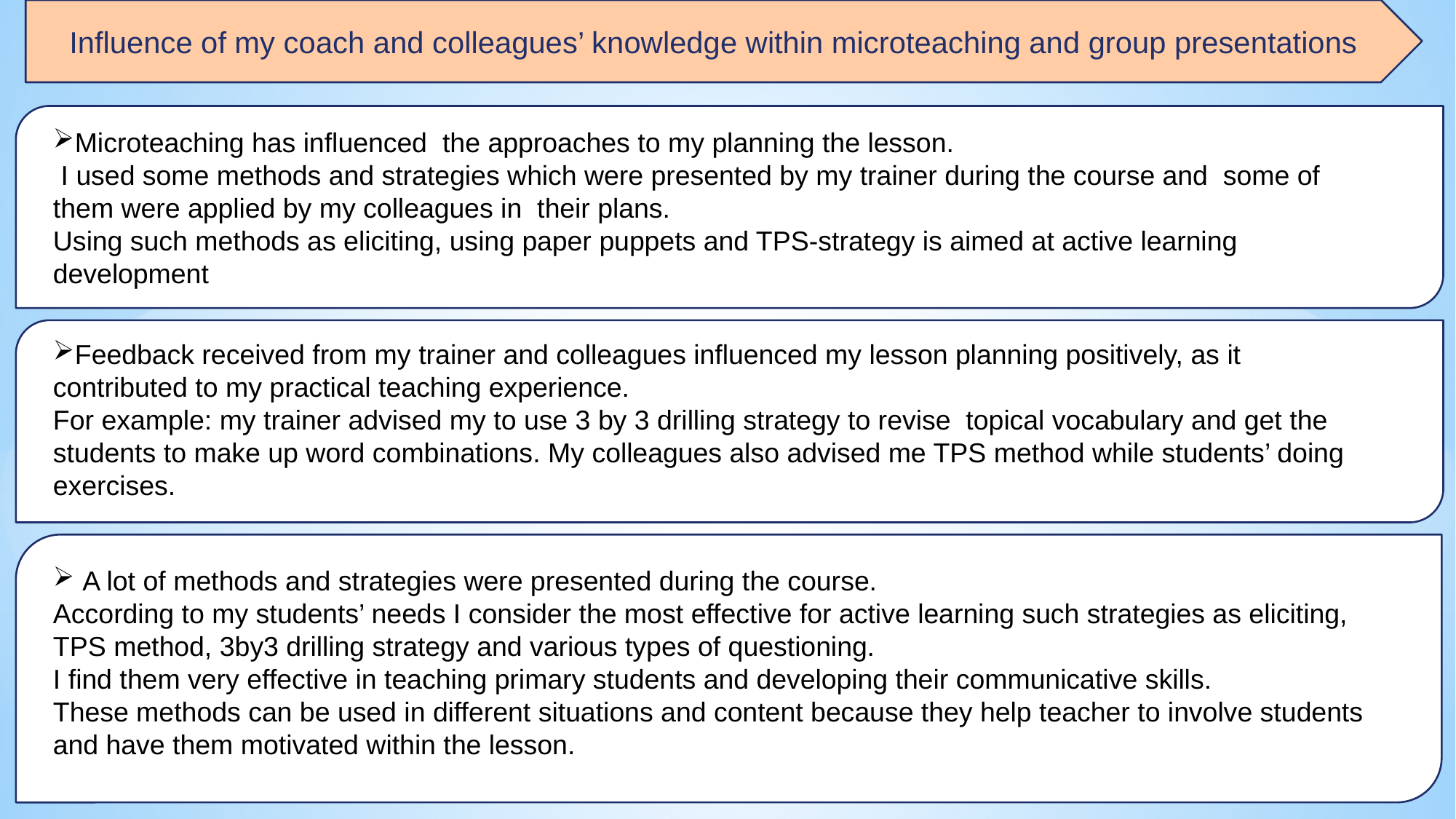

Influence of my coach and colleagues’ knowledge within microteaching and group presentations

Microteaching has influenced  the approaches to my planning the lesson.
 I used some methods and strategies which were presented by my trainer during the course and  some of them were applied by my colleagues in  their plans.
Using such methods as eliciting, using paper puppets and TPS-strategy is aimed at active learning development
My colleagues’ and the trainer’s feedback had a positive impact on my lesson planning, as it contributed to acquisition of knowledge and some teaching experience.
For example: I was advised to use 3 by 3 drilling strategy to introduce topic vocabulary, TPR method.
Feedback received from my trainer and colleagues influenced my lesson planning positively, as it contributed to my practical teaching experience.
For example: my trainer advised my to use 3 by 3 drilling strategy to revise  topical vocabulary and get the students to make up word combinations. My colleagues also advised me TPS method while students’ doing exercises.
I still have some difficulties. So in future I’m going to improve my planning practice and teaching. I’m going to focus on TPR method because I have understood that it is very effective with primary learners. It develops their listening skills. This method is flexible and I can adapt it to different situations and content.
Also I’m going to use Inductive approach because this approach involves all students in learning process and tend to participate more actively. It is focused on students’ capacities and abilities.
 A lot of methods and strategies were presented during the course.
According to my students’ needs I consider the most effective for active learning such strategies as eliciting, TPS method, 3by3 drilling strategy and various types of questioning.
I find them very effective in teaching primary students and developing their communicative skills.
These methods can be used in different situations and content because they help teacher to involve students and have them motivated within the lesson.